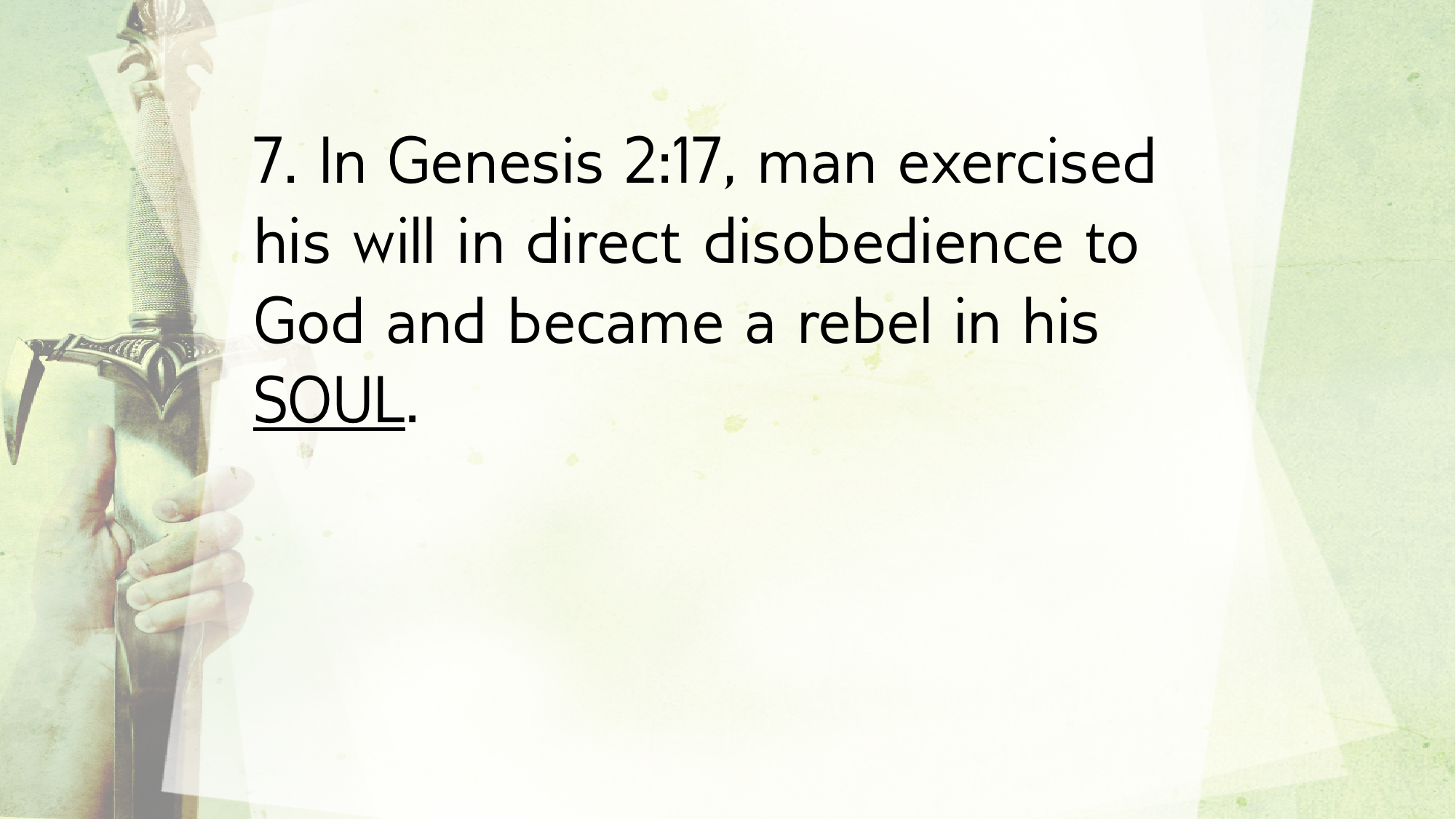

7. In Genesis 2:17, man exercised his will in direct disobedience to God and became a rebel in his SOUL.